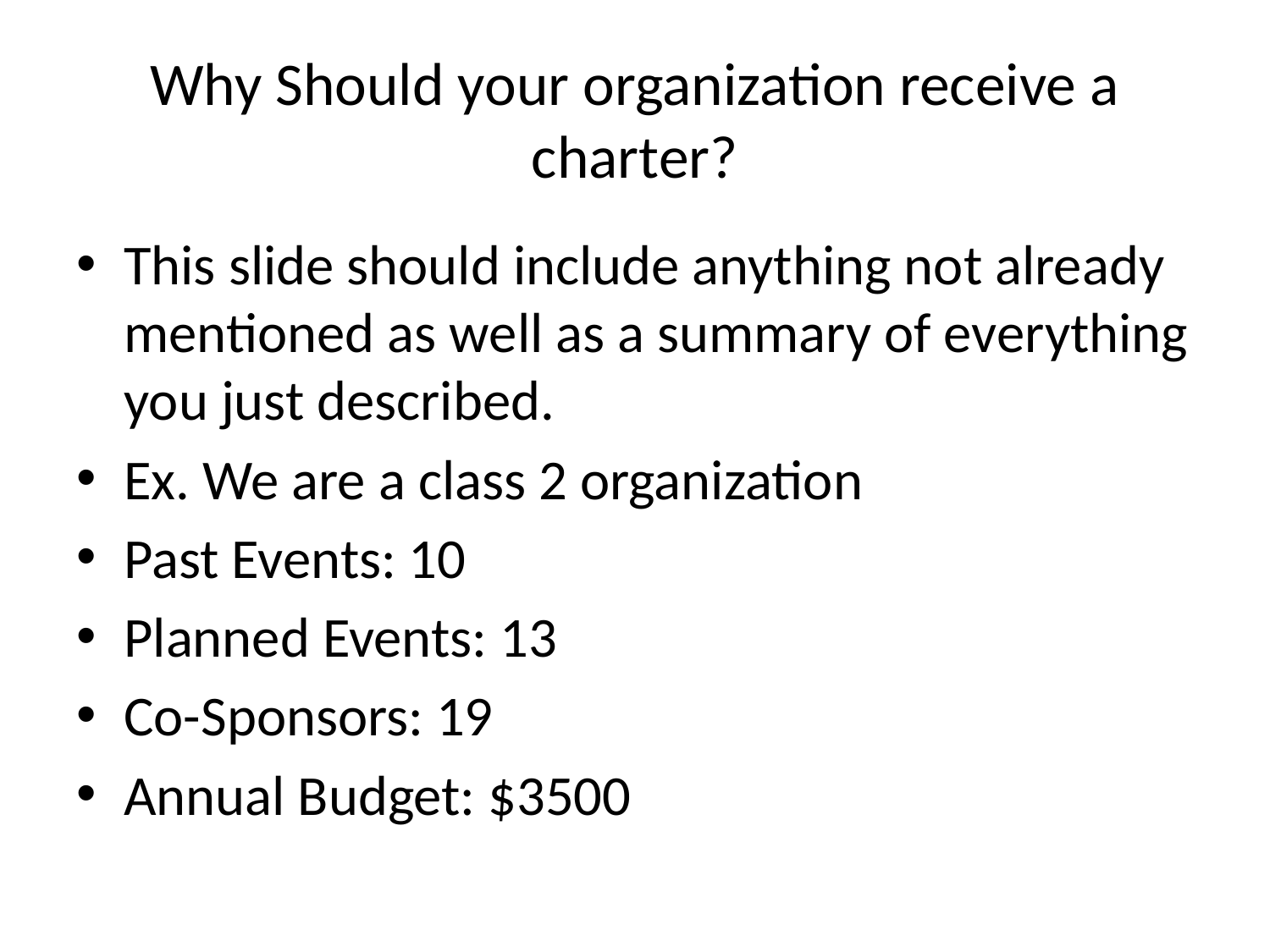

# Why Should your organization receive a charter?
This slide should include anything not already mentioned as well as a summary of everything you just described.
Ex. We are a class 2 organization
Past Events: 10
Planned Events: 13
Co-Sponsors: 19
Annual Budget: $3500